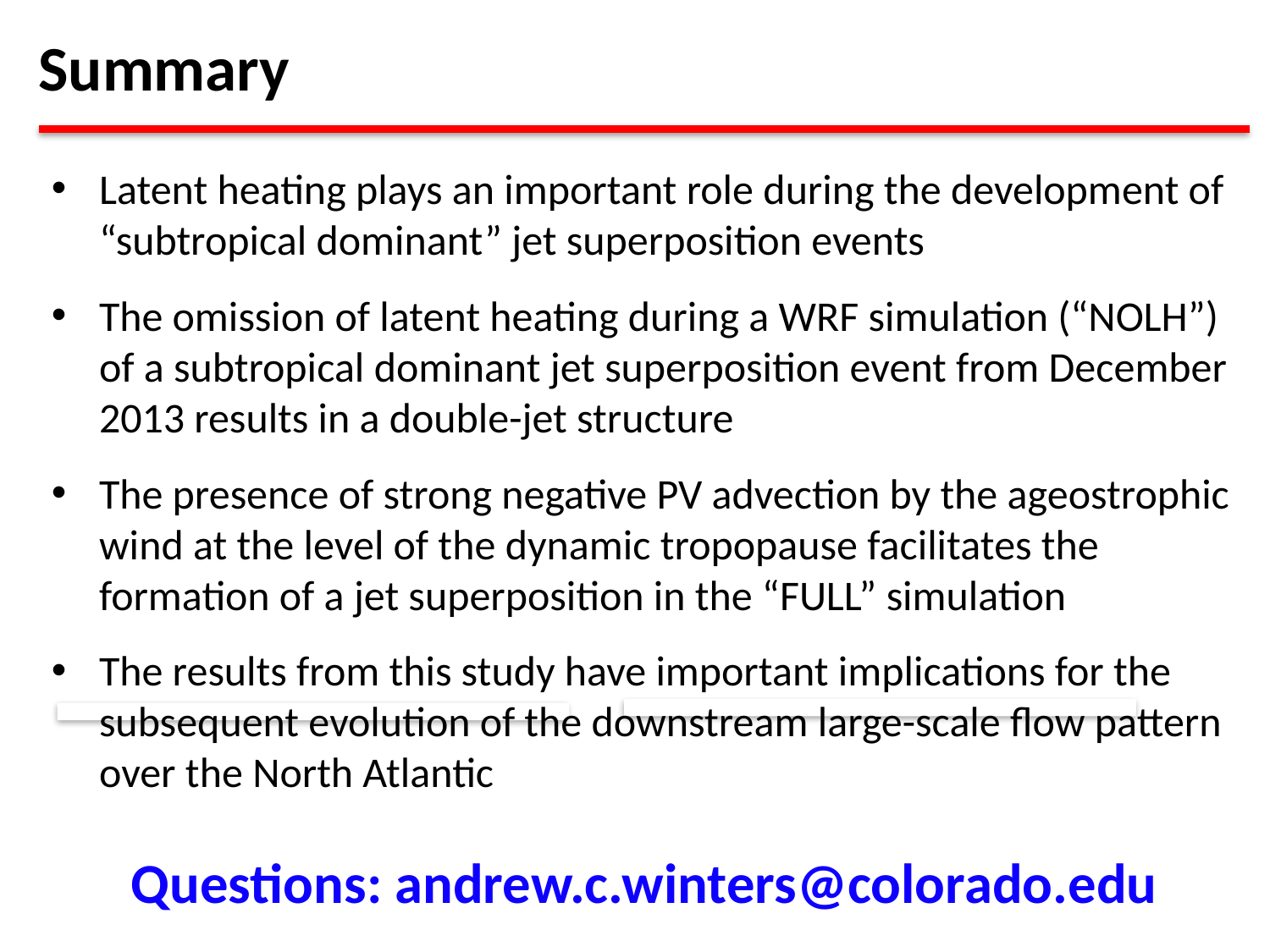

Summary
Latent heating plays an important role during the development of “subtropical dominant” jet superposition events

The omission of latent heating during a WRF simulation (“NOLH”) of a subtropical dominant jet superposition event from December 2013 results in a double-jet structure

The presence of strong negative PV advection by the ageostrophic wind at the level of the dynamic tropopause facilitates the formation of a jet superposition in the “FULL” simulation

The results from this study have important implications for the subsequent evolution of the downstream large-scale flow pattern over the North Atlantic

Questions: andrew.c.winters@colorado.edu